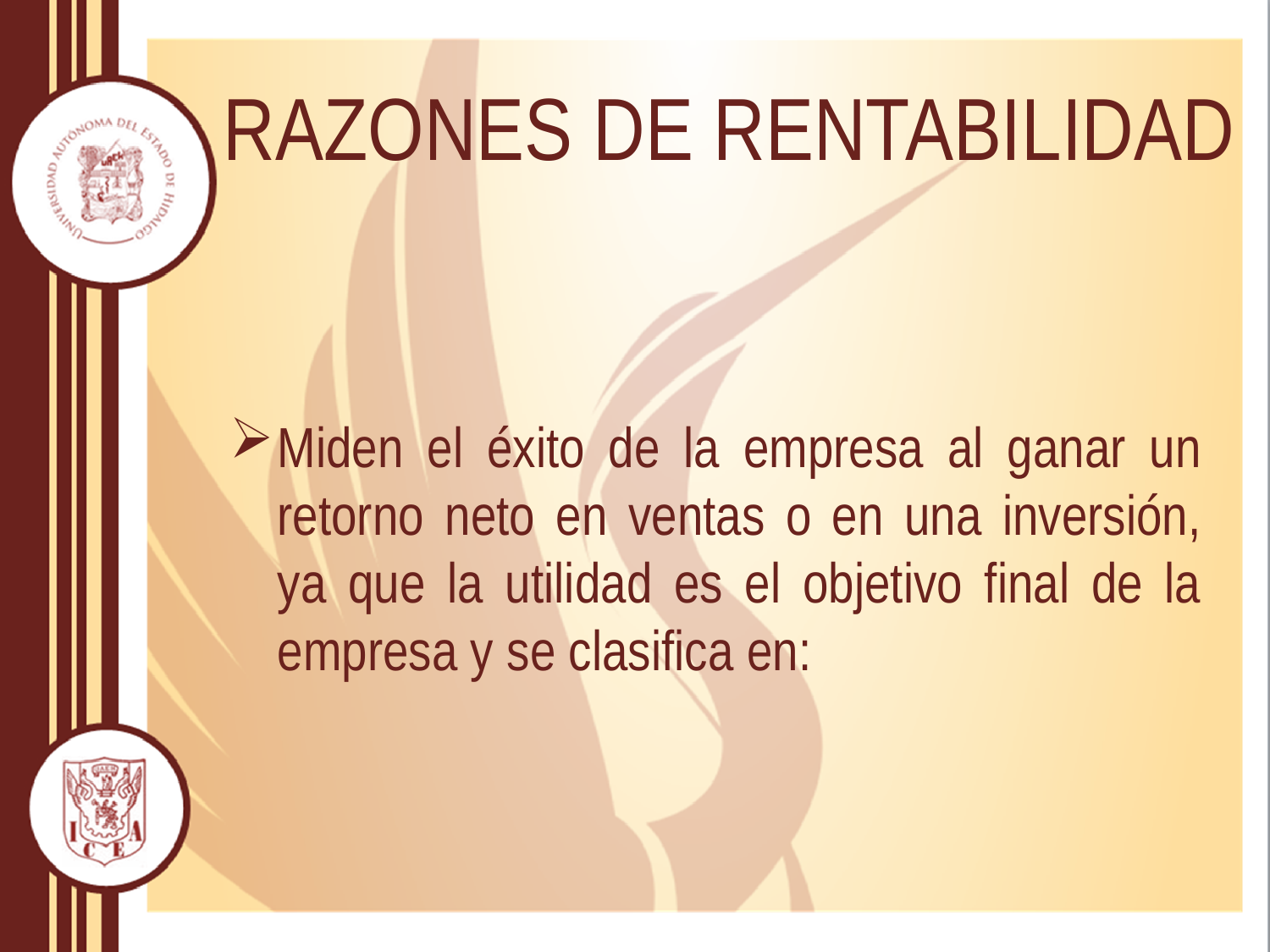

RAZONES DE RENTABILIDAD

Miden el éxito de la empresa al ganar un retorno neto en ventas o en una inversión, ya que la utilidad es el objetivo final de la empresa y se clasifica en: